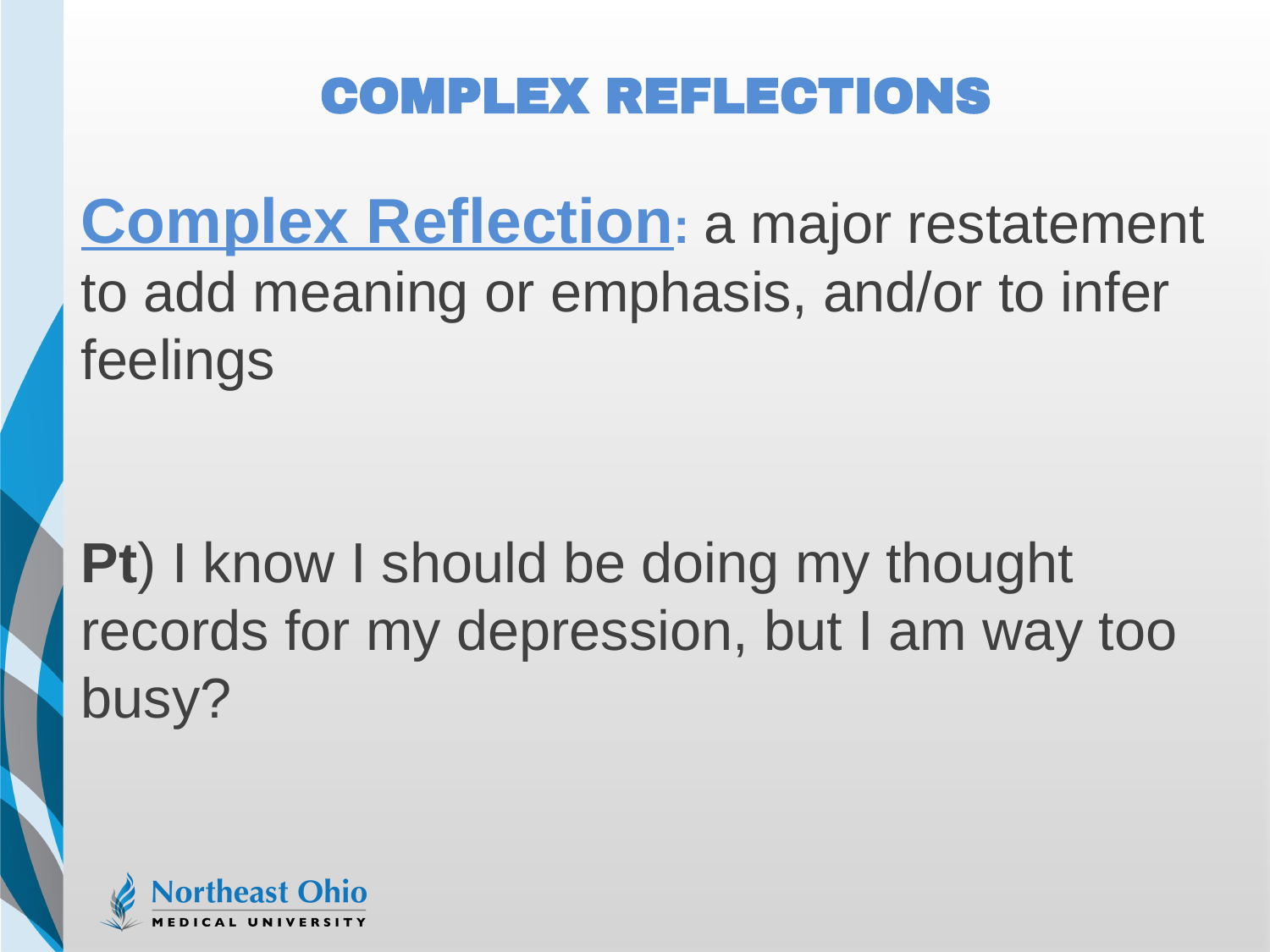

12
# Complex Reflections
Complex Reflection: a major restatement to add meaning or emphasis, and/or to infer feelings

Pt) I know I should be doing my thought records for my depression, but I am way too busy?